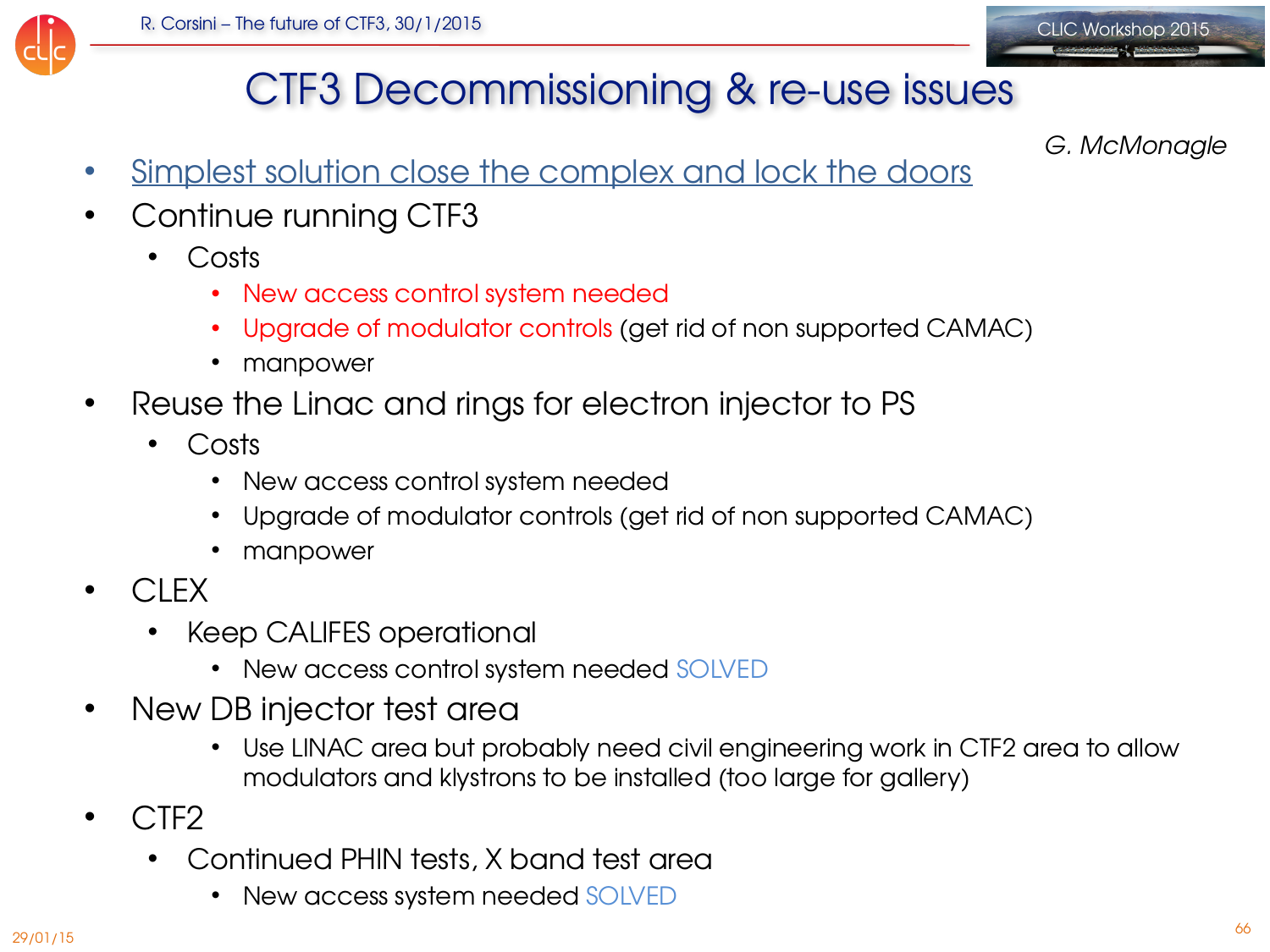

# CTF3 Decommissioning & re-use issues
G. McMonagle
Simplest solution close the complex and lock the doors
Continue running CTF3
Costs
New access control system needed
Upgrade of modulator controls (get rid of non supported CAMAC)
manpower
Reuse the Linac and rings for electron injector to PS
Costs
New access control system needed
Upgrade of modulator controls (get rid of non supported CAMAC)
manpower
CLEX
Keep CALIFES operational
New access control system needed SOLVED
New DB injector test area
Use LINAC area but probably need civil engineering work in CTF2 area to allow modulators and klystrons to be installed (too large for gallery)
CTF2
Continued PHIN tests, X band test area
New access system needed SOLVED

29/01/15